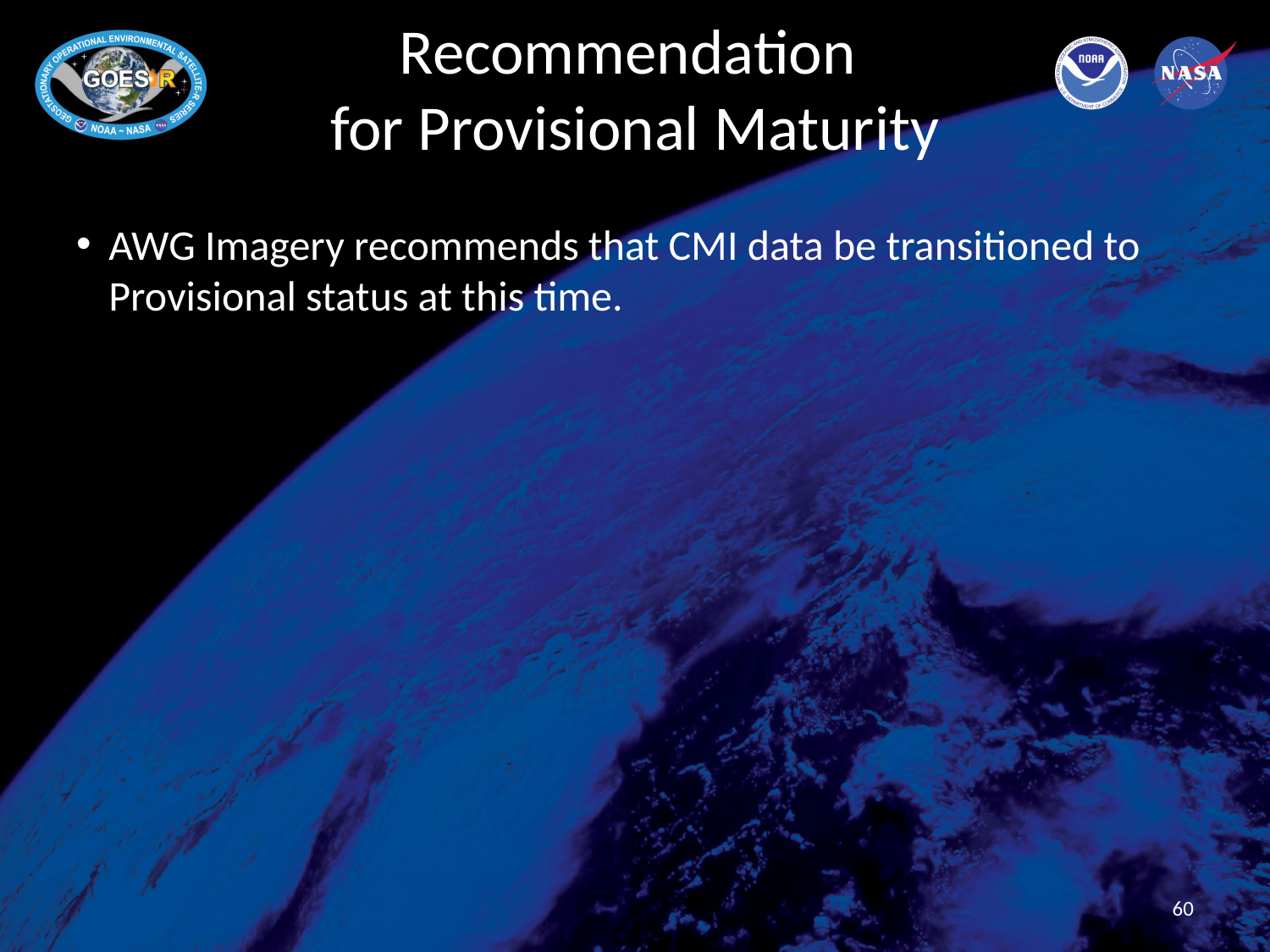

# Recommendation for Provisional Maturity
AWG Imagery recommends that CMI data be transitioned to Provisional status at this time.
60